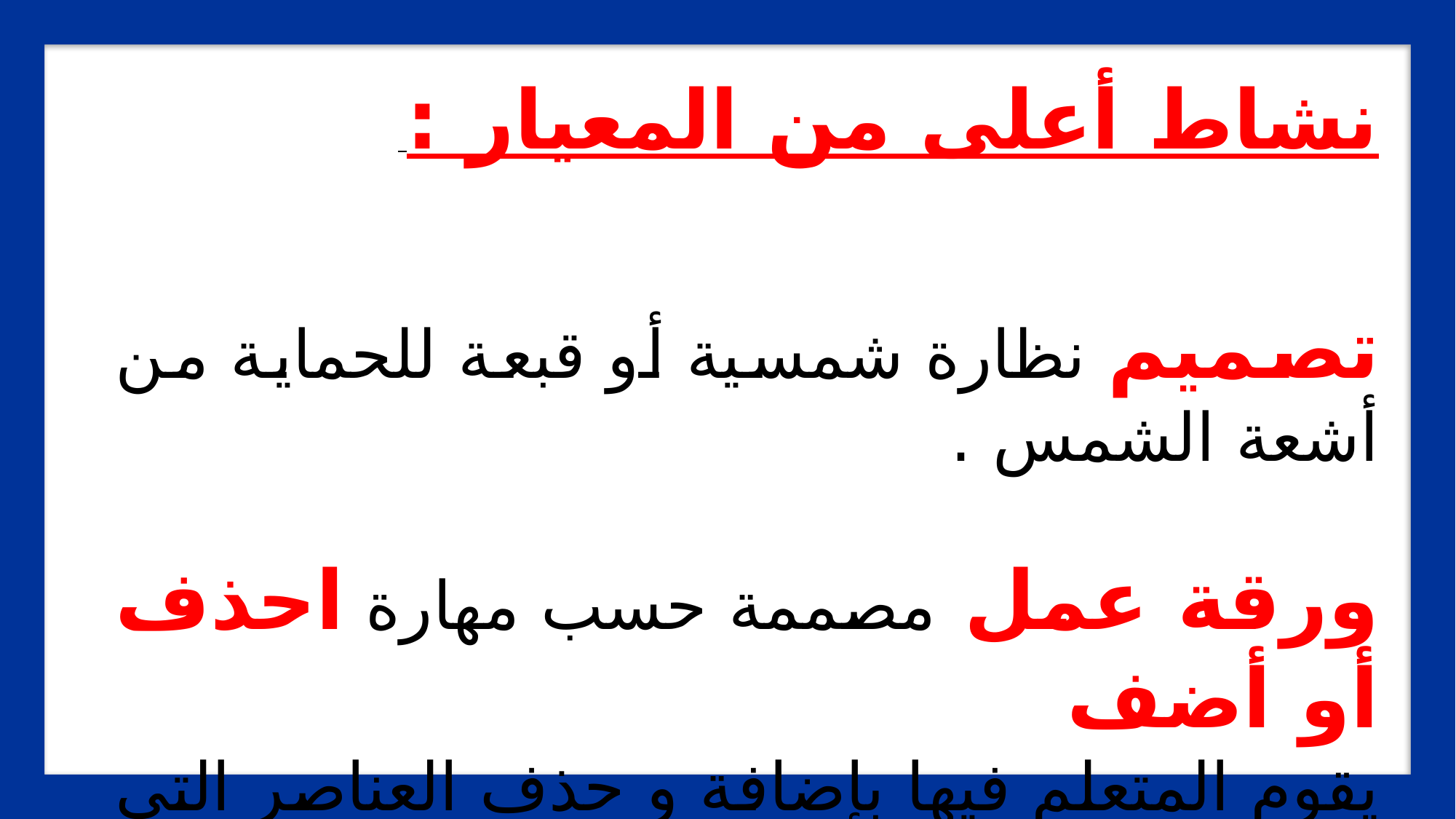

نشاط أعلى من المعيار :

تصميم نظارة شمسية أو قبعة للحماية من أشعة الشمس .

ورقة عمل مصممة حسب مهارة احذف أو أضف
يقوم المتعلم فيها بإضافة و حذف العناصر التي يراها مناسبة لتكوين صورة تعبر عن الدرس .